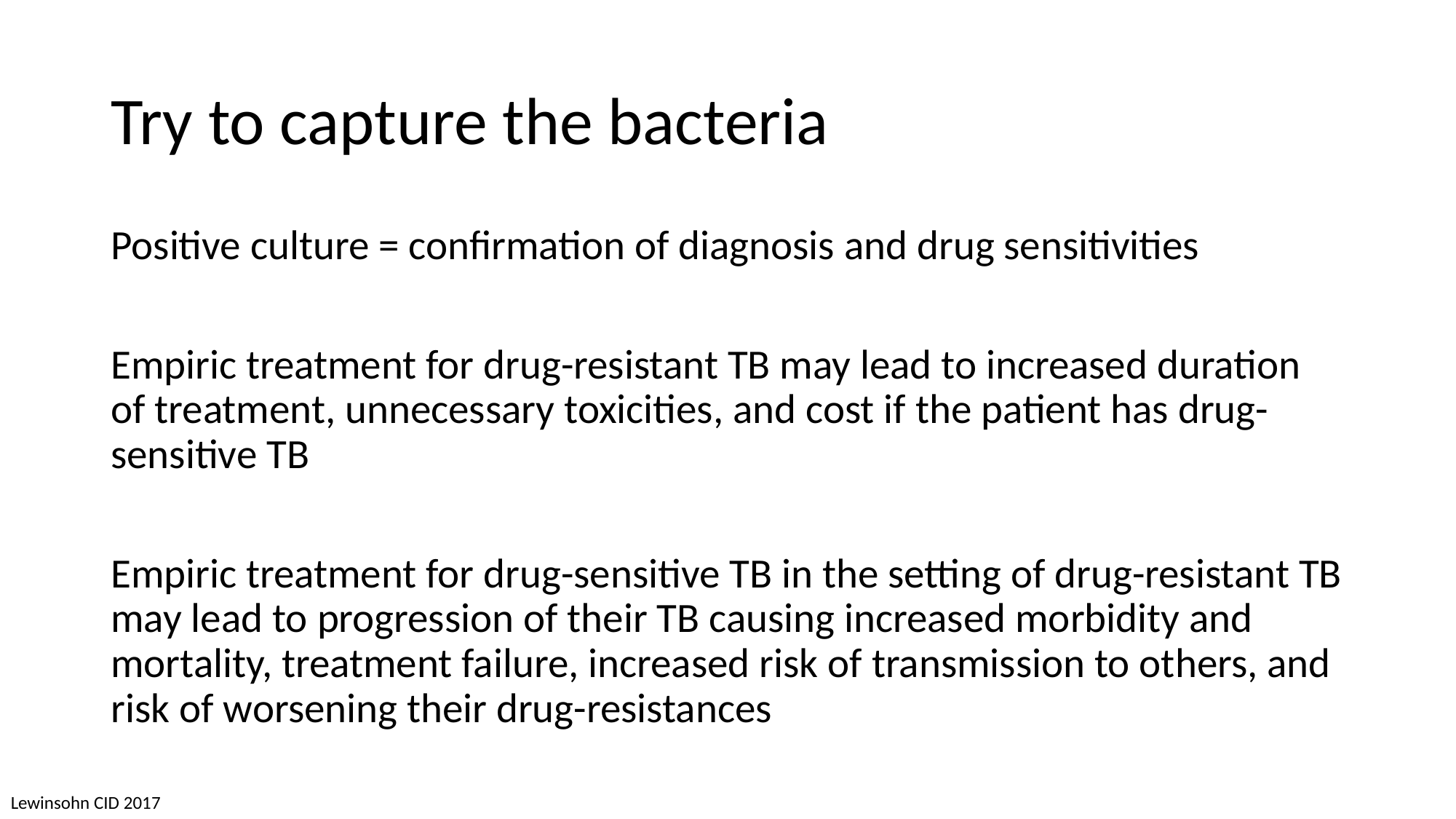

# Try to capture the bacteria
Positive culture = confirmation of diagnosis and drug sensitivities

Empiric treatment for drug-resistant TB may lead to increased duration of treatment, unnecessary toxicities, and cost if the patient has drug-sensitive TB

Empiric treatment for drug-sensitive TB in the setting of drug-resistant TB may lead to progression of their TB causing increased morbidity and mortality, treatment failure, increased risk of transmission to others, and risk of worsening their drug-resistances
Lewinsohn CID 2017